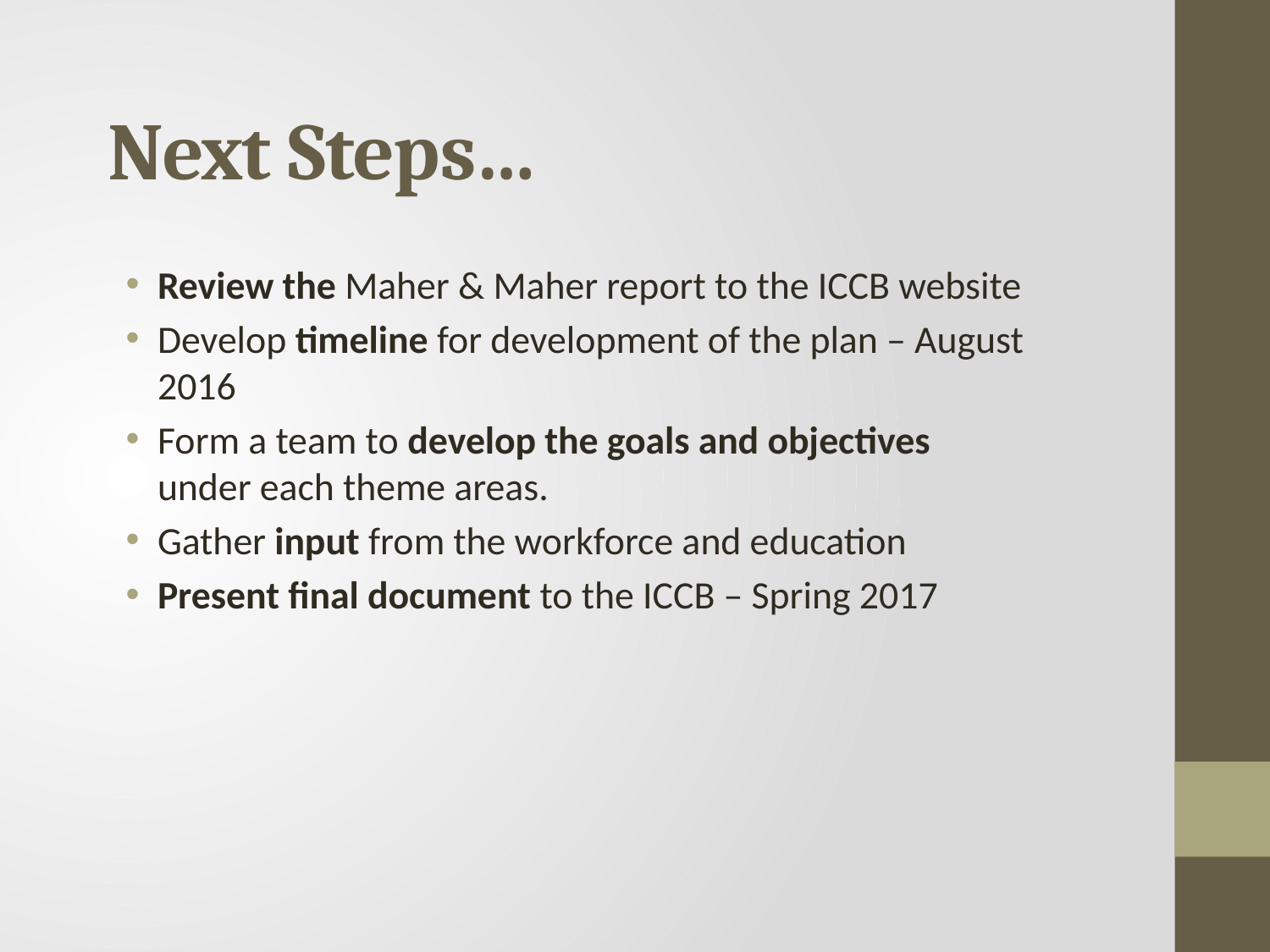

# Next Steps…
Review the Maher & Maher report to the ICCB website
Develop timeline for development of the plan – August 2016
Form a team to develop the goals and objectives under each theme areas.
Gather input from the workforce and education
Present final document to the ICCB – Spring 2017